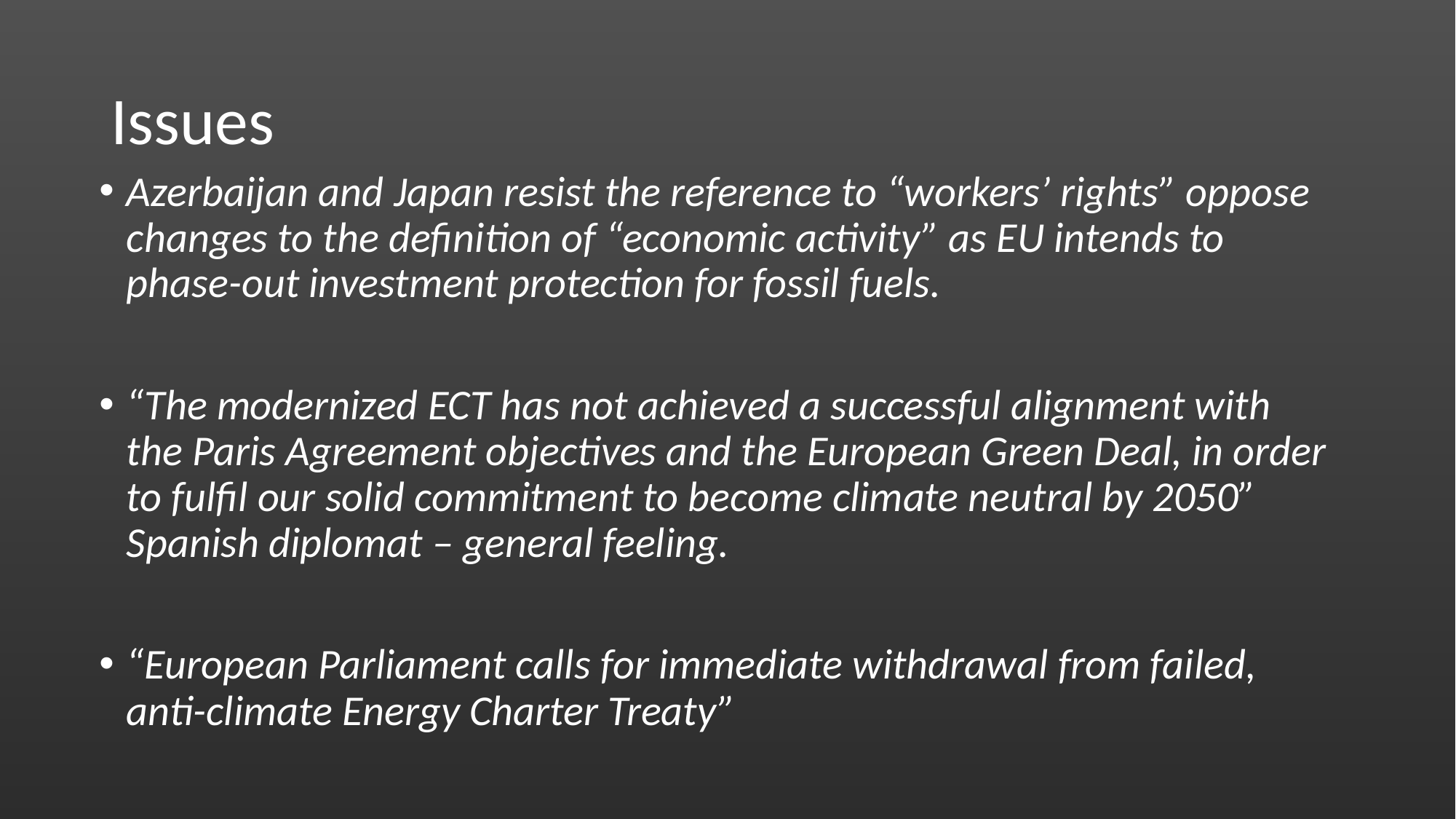

# Issues
Azerbaijan and Japan resist the reference to “workers’ rights” oppose changes to the definition of “economic activity” as EU intends to phase-out investment protection for fossil fuels.

“The modernized ECT has not achieved a successful alignment with the Paris Agreement objectives and the European Green Deal, in order to fulfil our solid commitment to become climate neutral by 2050” Spanish diplomat – general feeling.

“European Parliament calls for immediate withdrawal from failed, anti-climate Energy Charter Treaty”